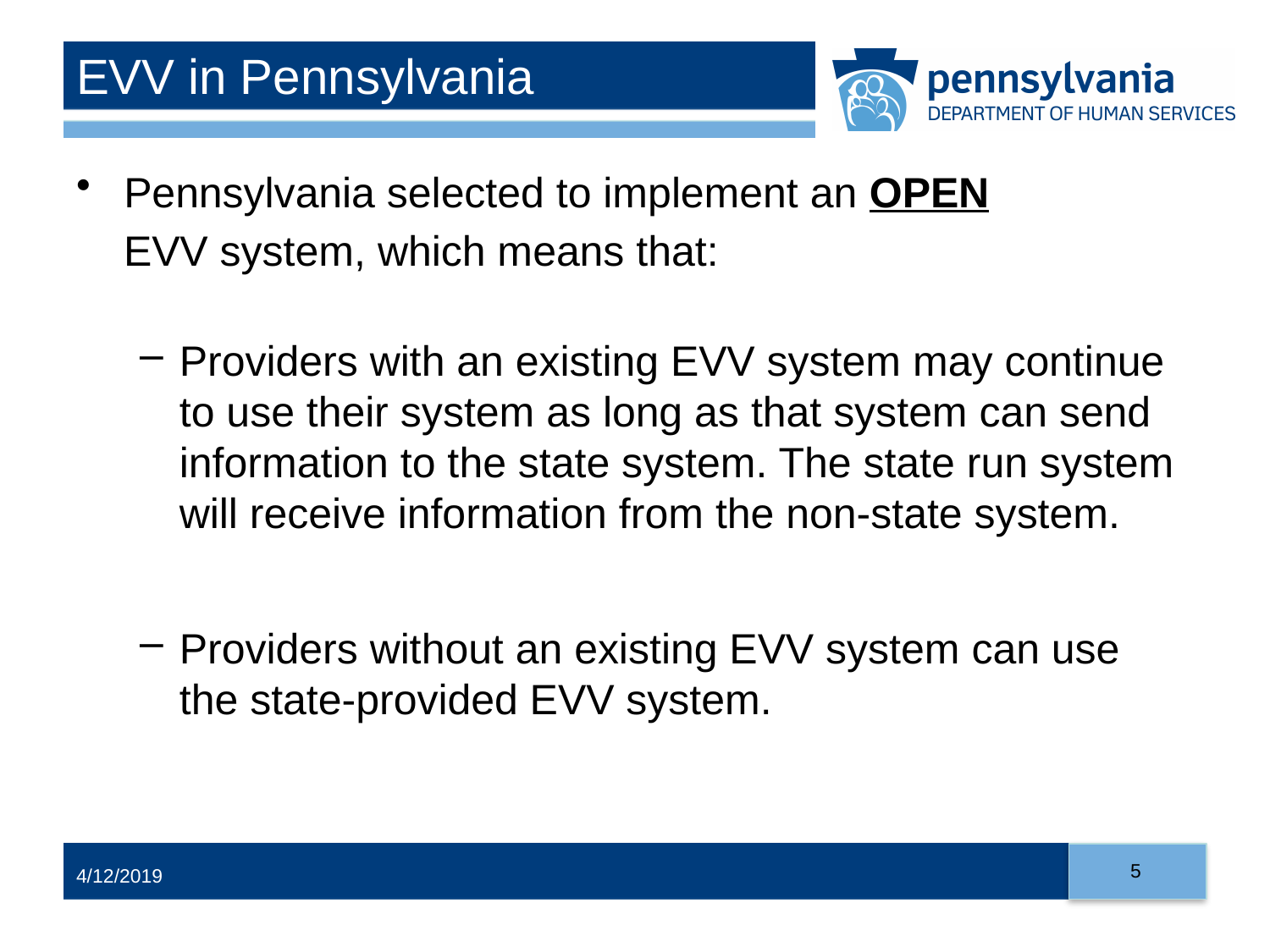

# EVV in Pennsylvania
Pennsylvania selected to implement an OPEN
    EVV system, which means that:
Providers with an existing EVV system may continue to use their system as long as that system can send information to the state system. The state run system will receive information from the non-state system.

Providers without an existing EVV system can use the state-provided EVV system.

5